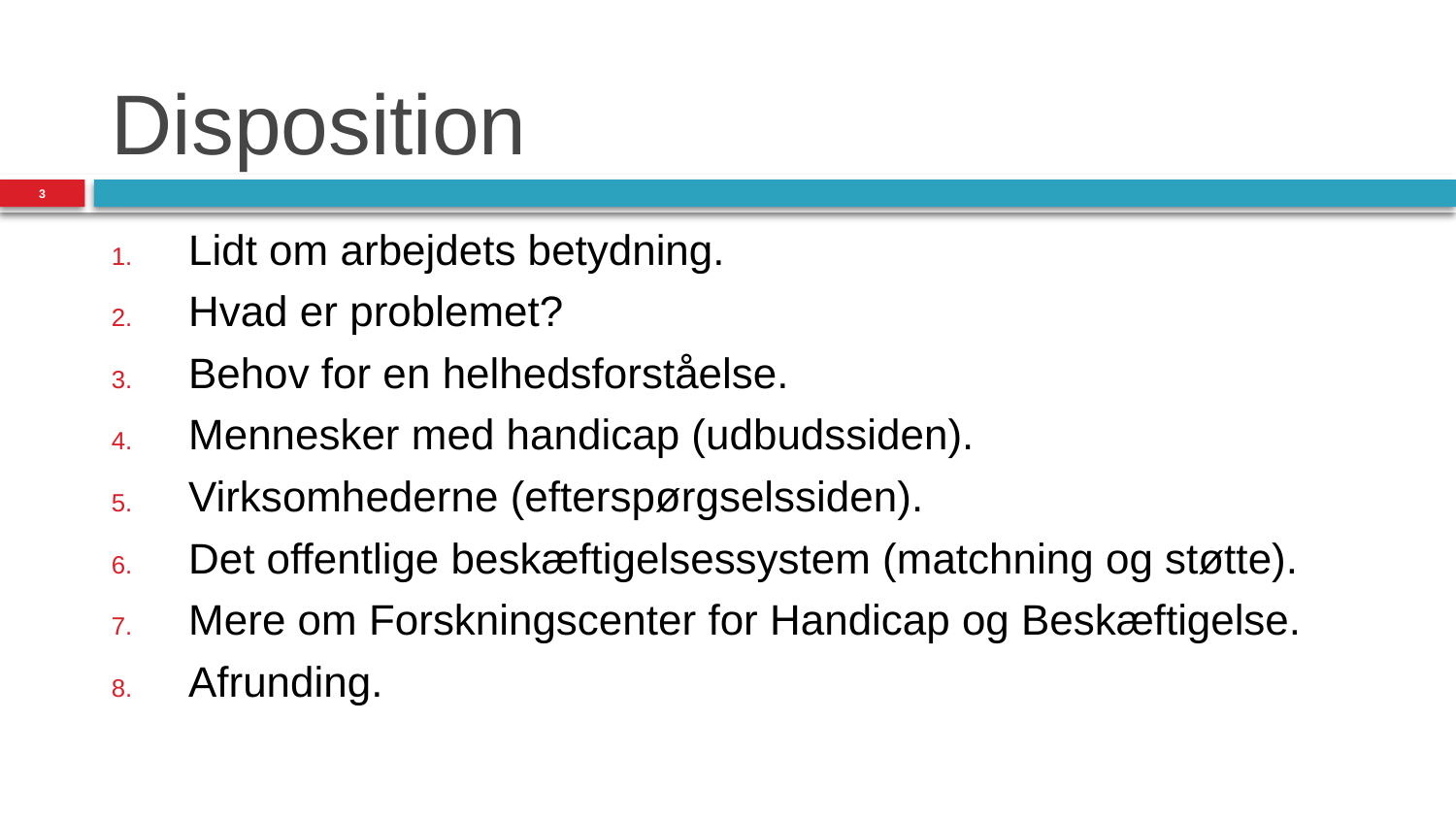

# Disposition
3
Lidt om arbejdets betydning.
Hvad er problemet?
Behov for en helhedsforståelse.
Mennesker med handicap (udbudssiden).
Virksomhederne (efterspørgselssiden).
Det offentlige beskæftigelsessystem (matchning og støtte).
Mere om Forskningscenter for Handicap og Beskæftigelse.
Afrunding.